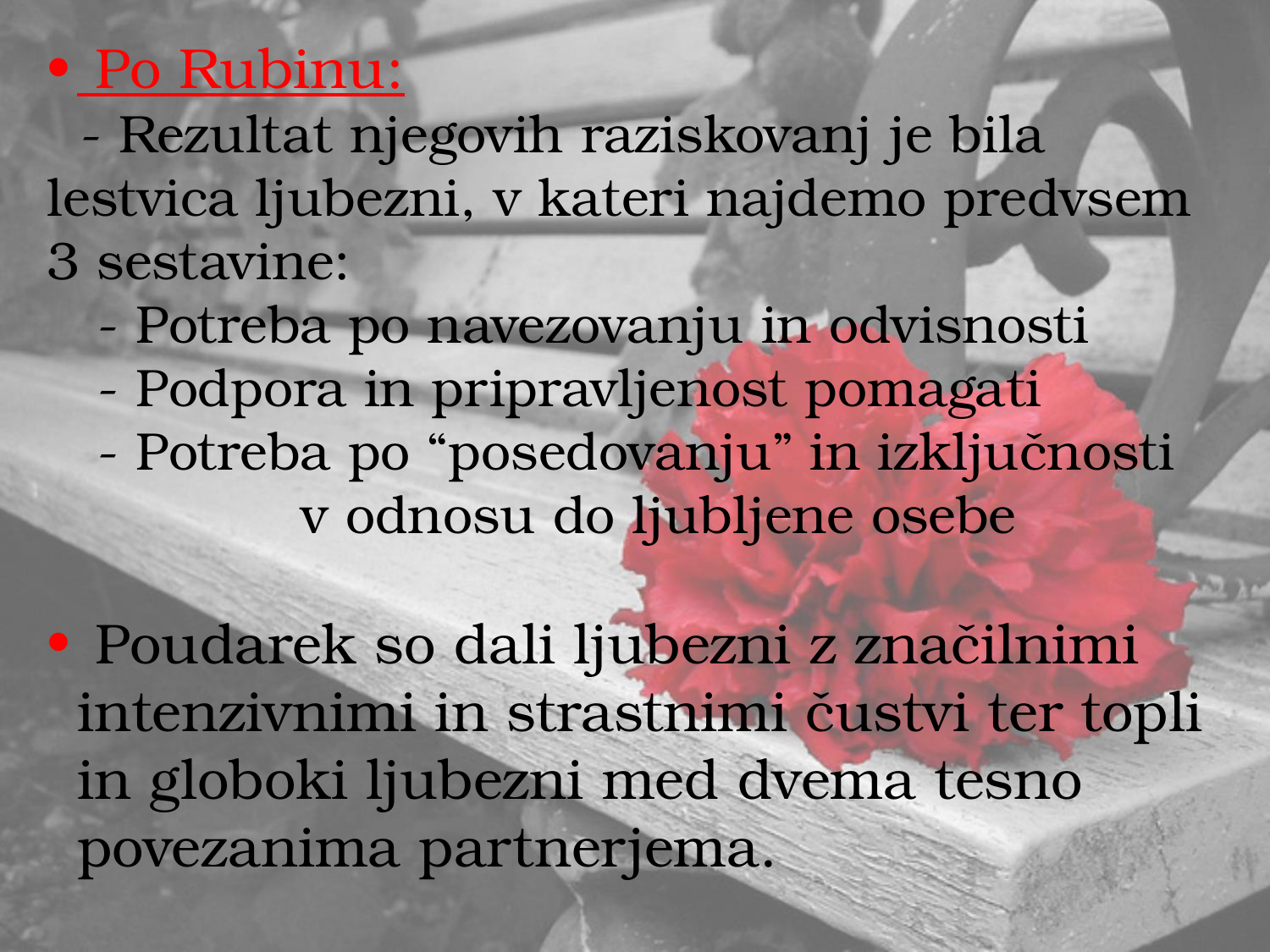

Po Rubinu:
  - Rezultat njegovih raziskovanj je bila    lestvica ljubezni, v kateri najdemo predvsem 3 sestavine:
   - Potreba po navezovanju in odvisnosti
   - Podpora in pripravljenost pomagati
   - Potreba po “posedovanju” in izključnosti                  v odnosu do ljubljene osebe

 Poudarek so dali ljubezni z značilnimi intenzivnimi in strastnimi čustvi ter topli in globoki ljubezni med dvema tesno povezanima partnerjema.